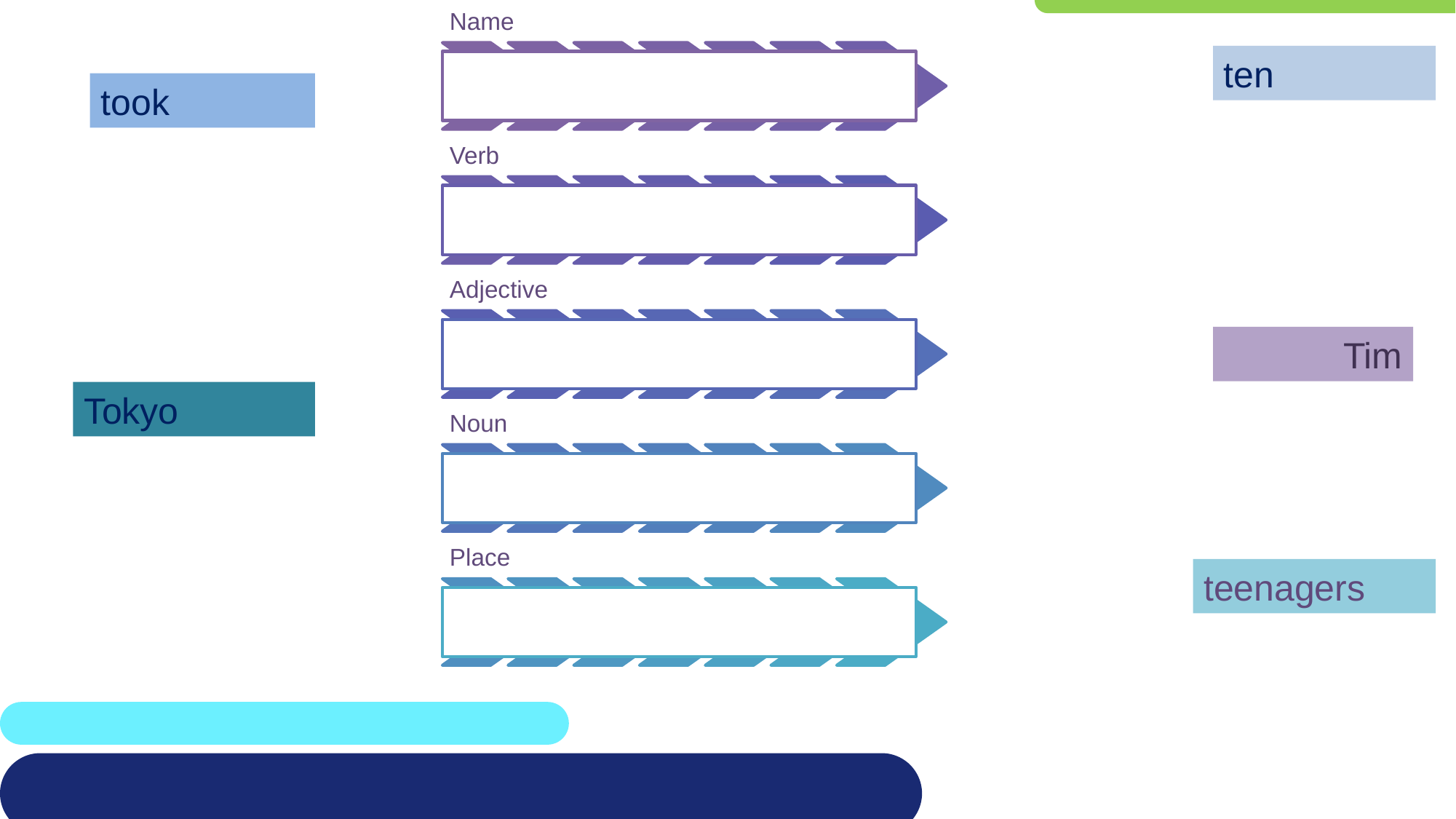

Name

Verb

Adjective

Noun

Place

ten
took
Tim
Tokyo
teenagers